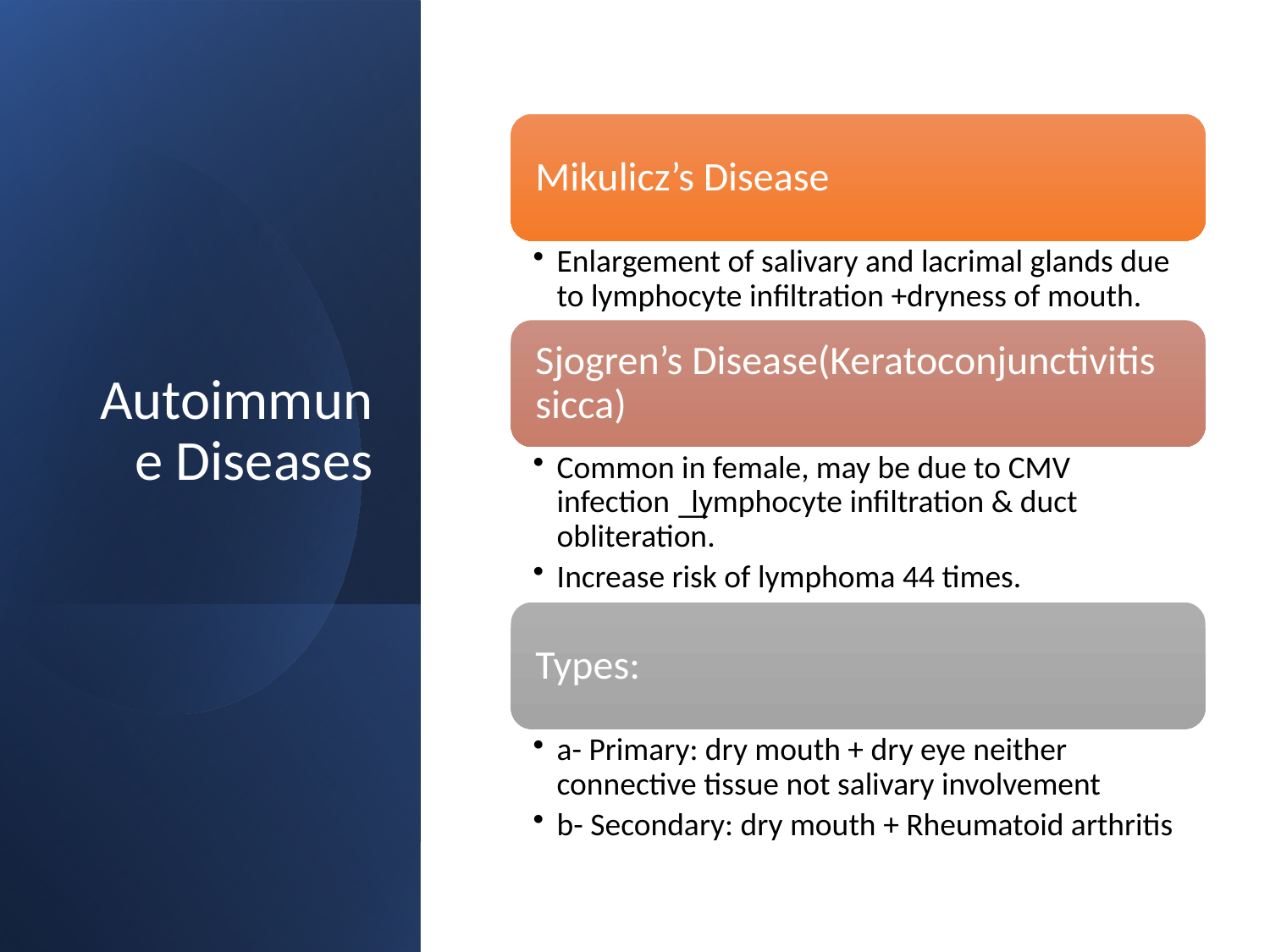

Mikulicz’s Disease
Enlargement of salivary and lacrimal glands due to lymphocyte infiltration +dryness of mouth.
Sjogren’s Disease(Keratoconjunctivitis sicca)
Common in female, may be due to CMV infection ͢  lymphocyte infiltration & duct obliteration.
Increase risk of lymphoma 44 times.
Types:
a- Primary: dry mouth + dry eye neither connective tissue not salivary involvement
b- Secondary: dry mouth + Rheumatoid arthritis

# Autoimmune Diseases